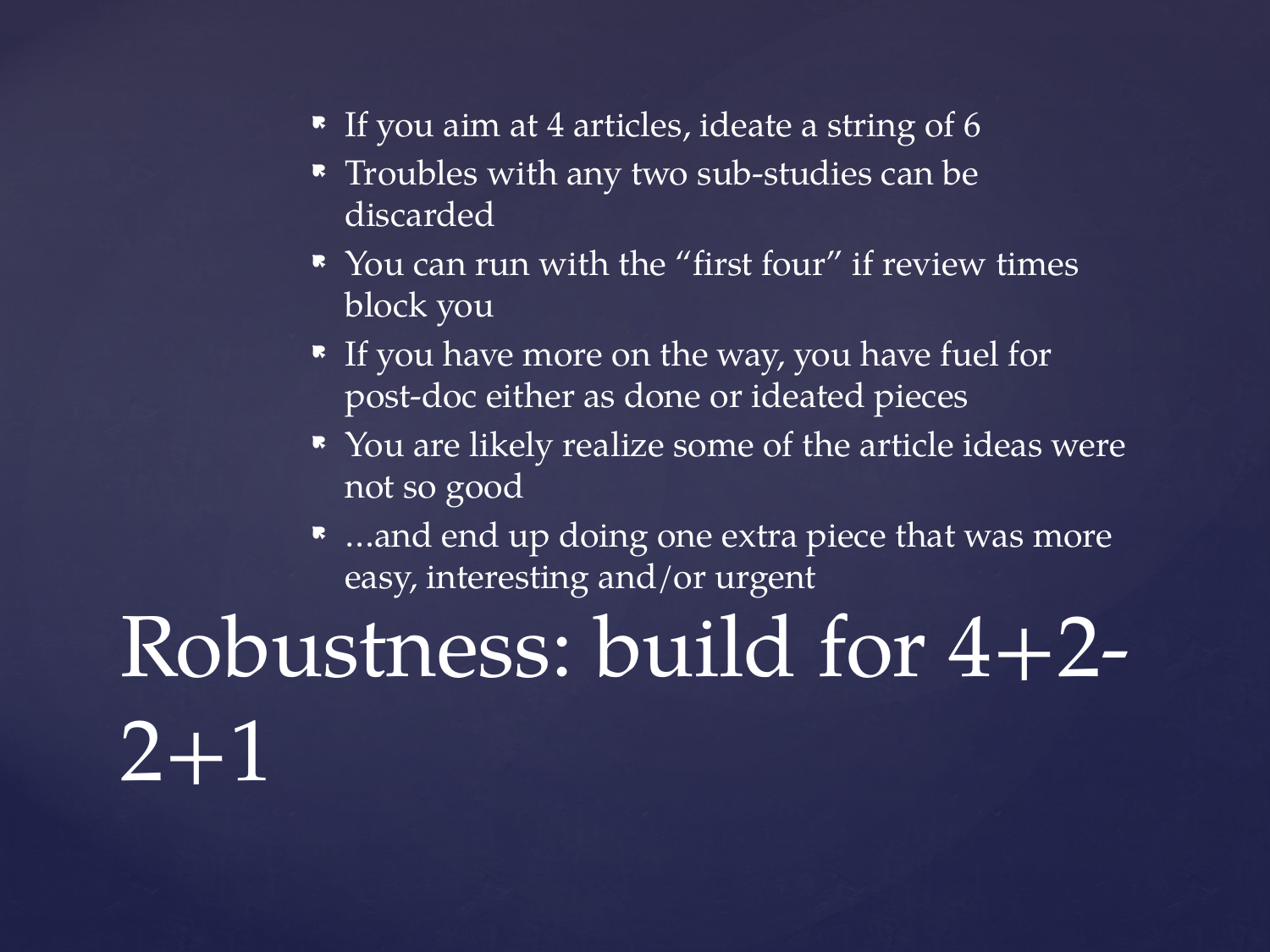

If you aim at 4 articles, ideate a string of 6
Troubles with any two sub-studies can be discarded
You can run with the “first four” if review times block you
If you have more on the way, you have fuel for post-doc either as done or ideated pieces
You are likely realize some of the article ideas were not so good
…and end up doing one extra piece that was more easy, interesting and/or urgent

# Robustness: build for 4+2-2+1